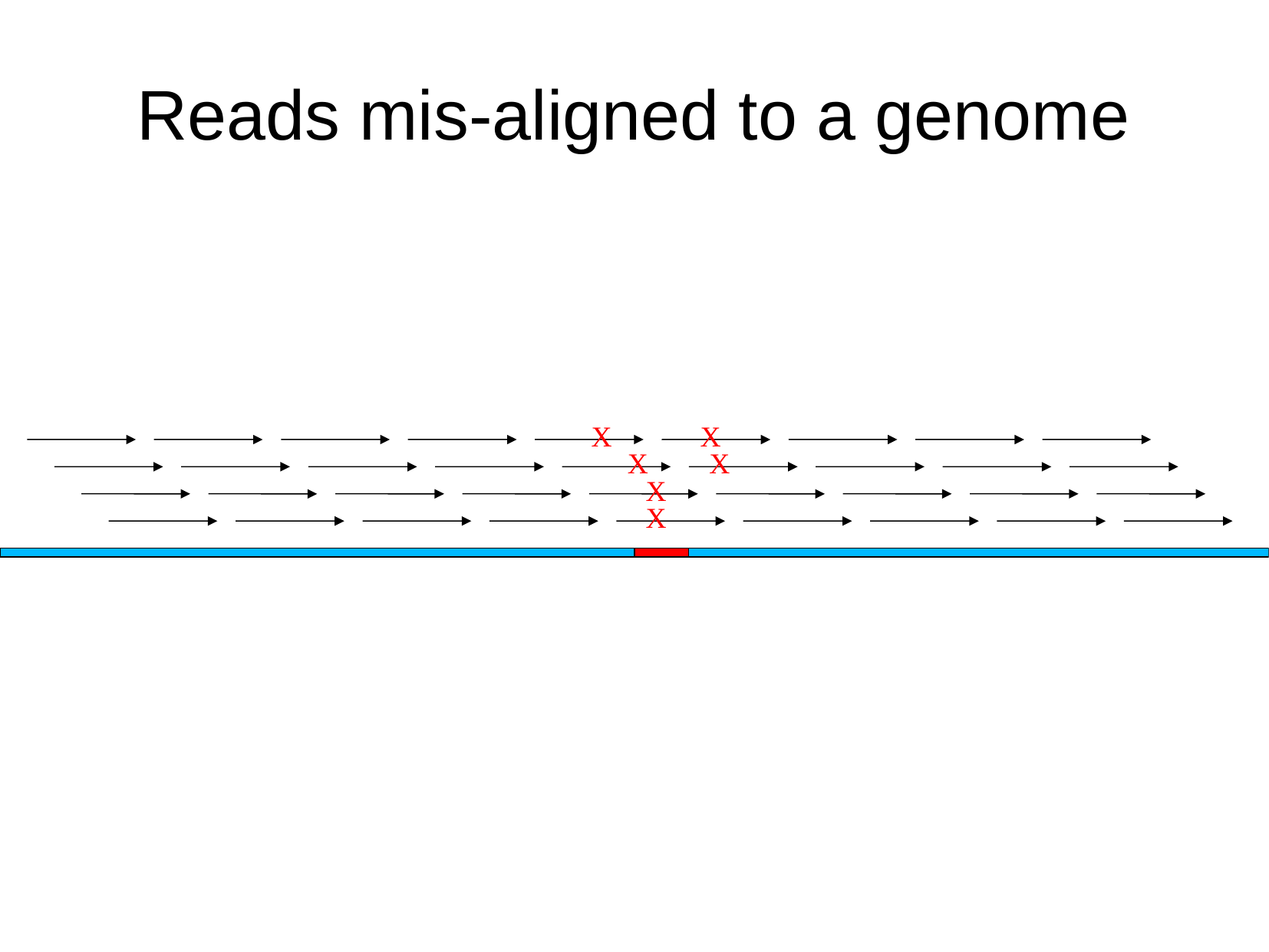

# Reads mis-aligned to a genome
X
X

X

X

X

X